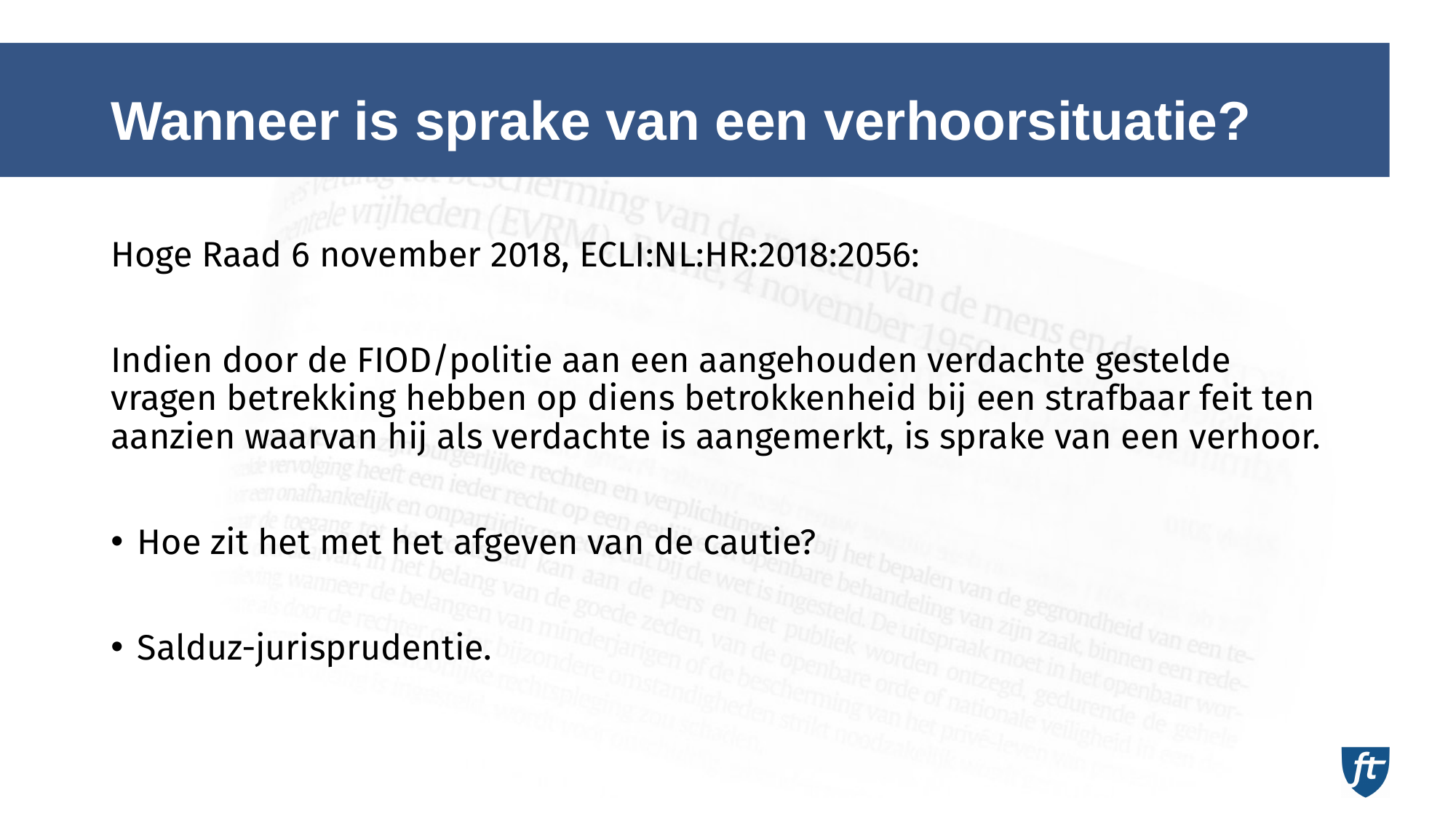

# Wanneer is sprake van een verhoorsituatie?
Hoge Raad 6 november 2018, ECLI:NL:HR:2018:2056:

Indien door de FIOD/politie aan een aangehouden verdachte gestelde vragen betrekking hebben op diens betrokkenheid bij een strafbaar feit ten aanzien waarvan hij als verdachte is aangemerkt, is sprake van een verhoor.

Hoe zit het met het afgeven van de cautie?

Salduz-jurisprudentie.